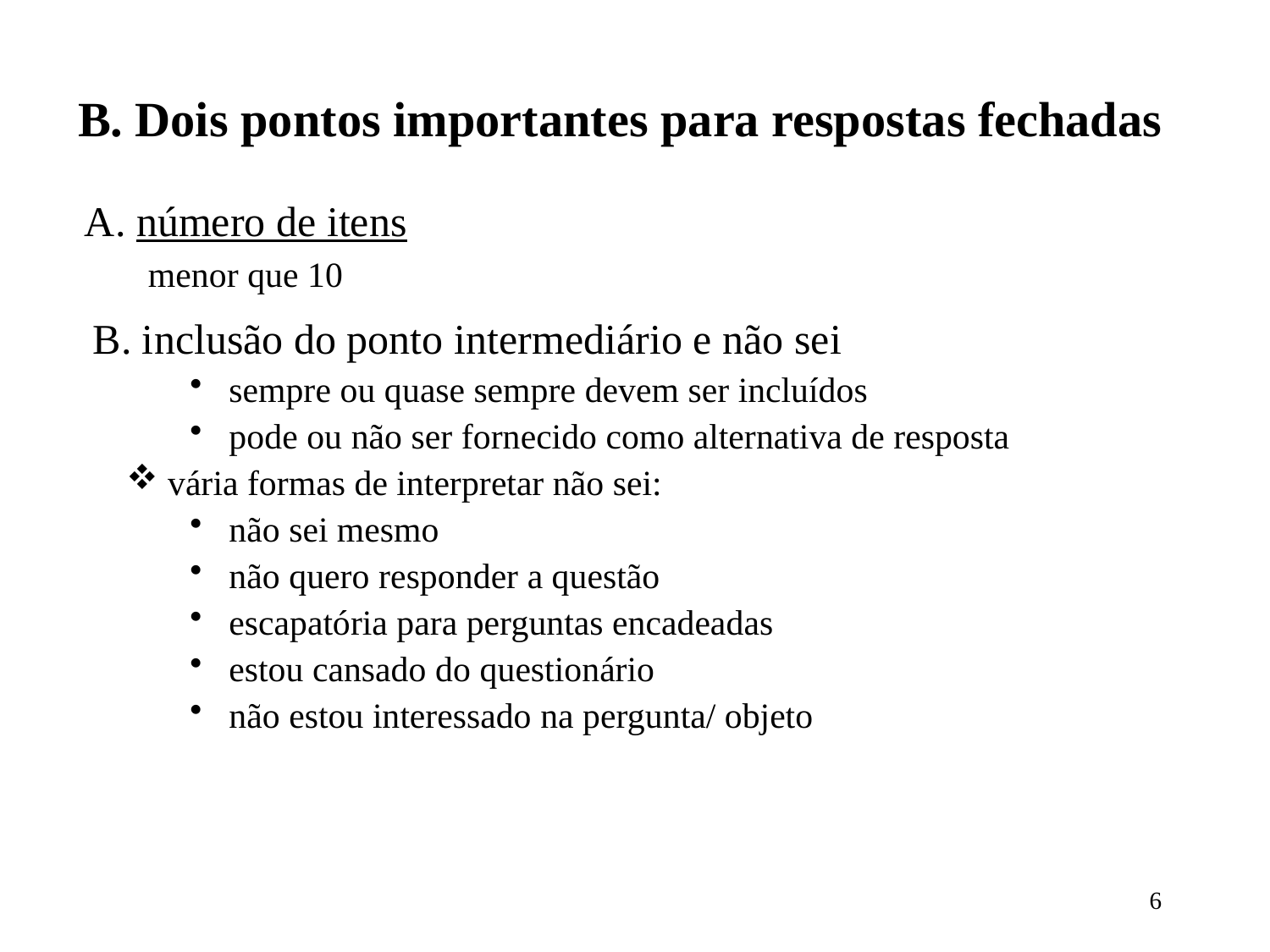

B. Dois pontos importantes para respostas fechadas
A. número de itens
menor que 10

B. inclusão do ponto intermediário e não sei
 sempre ou quase sempre devem ser incluídos
 pode ou não ser fornecido como alternativa de resposta
 vária formas de interpretar não sei:
 não sei mesmo
 não quero responder a questão
 escapatória para perguntas encadeadas
 estou cansado do questionário
 não estou interessado na pergunta/ objeto
6